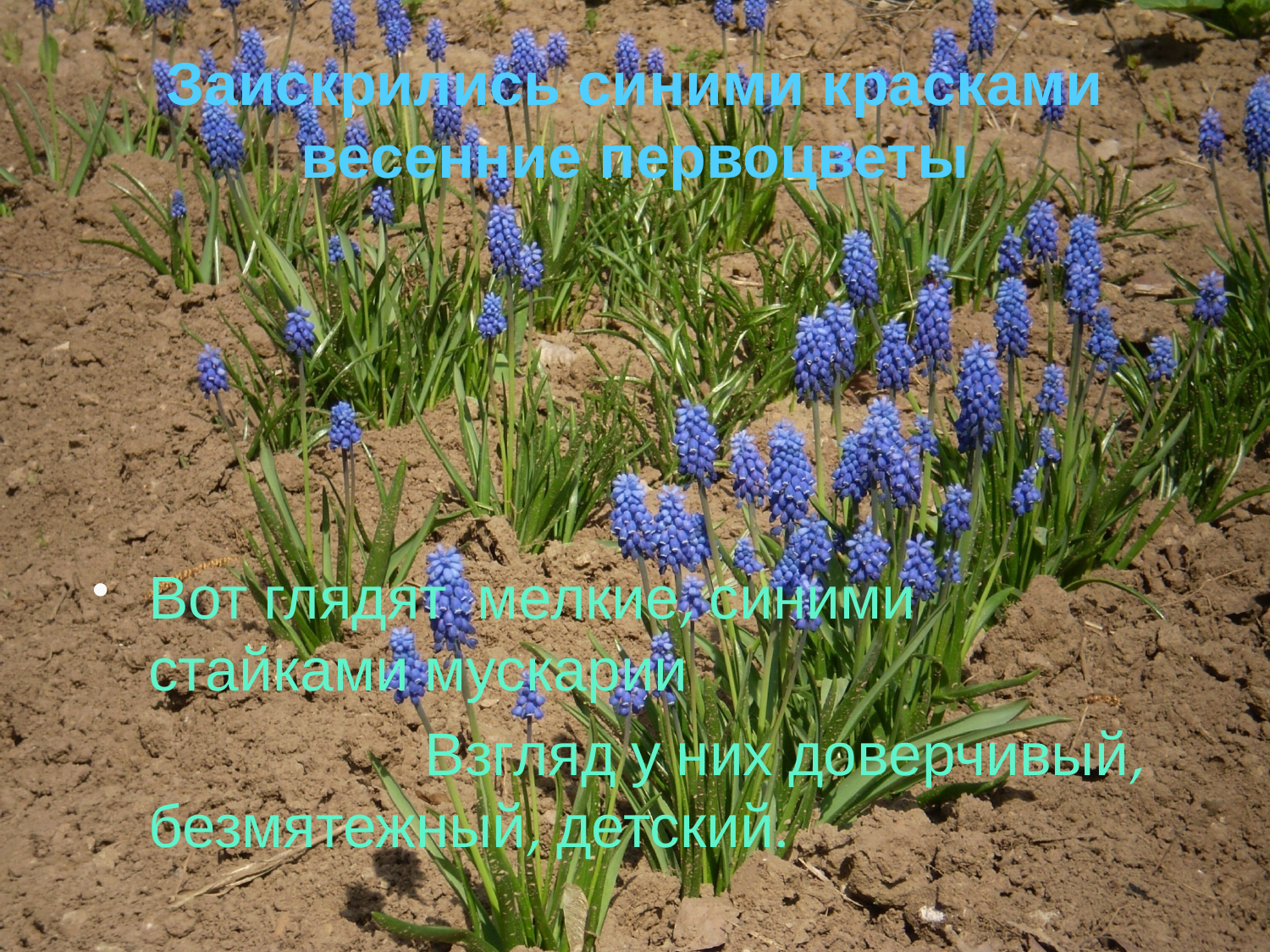

# Заискрились синими красками весенние первоцветы

Вот глядят  мелкие, синими  стайками мускарии
                      Взгляд у них доверчивый, безмятежный, детский.